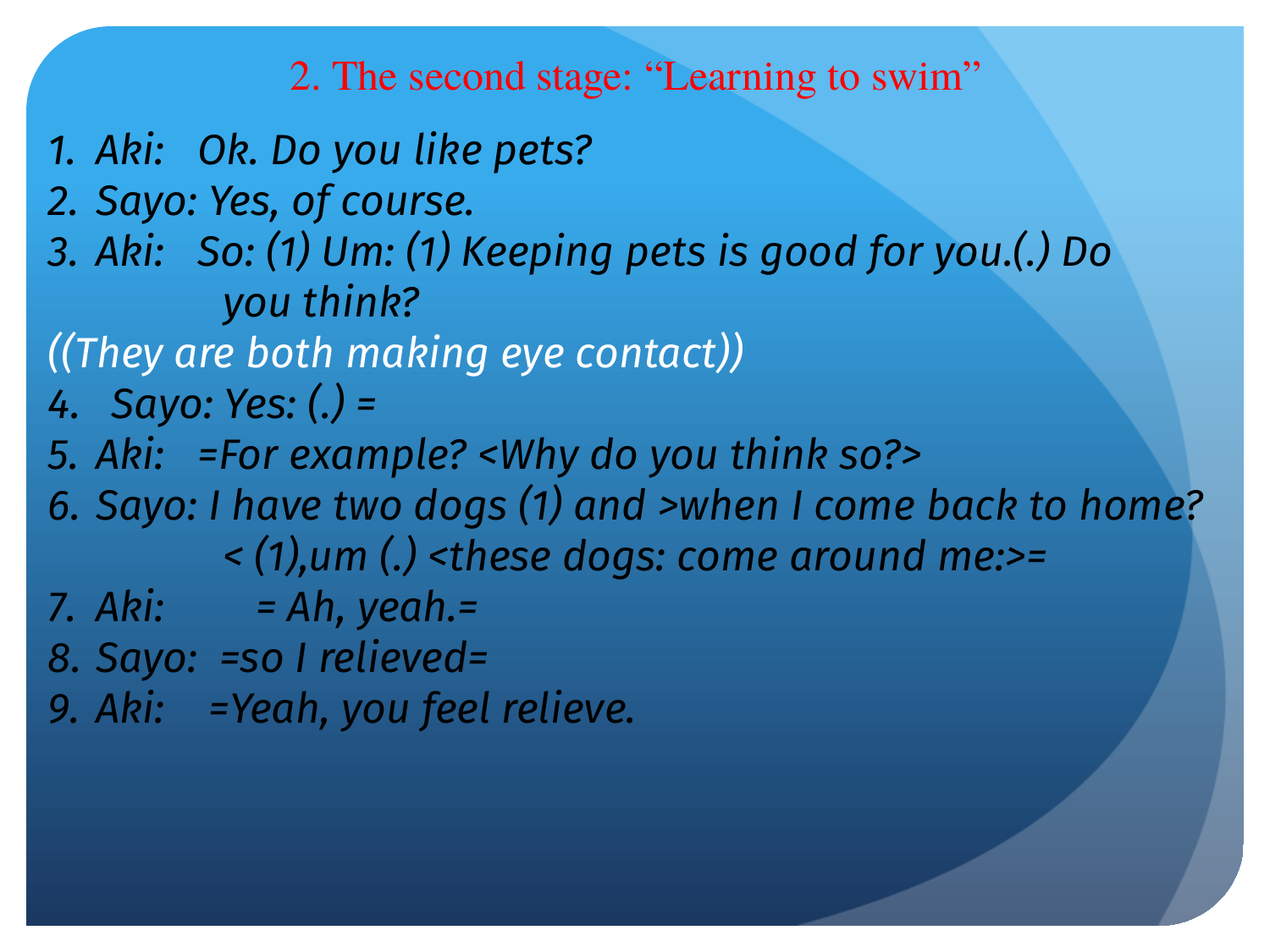

2. The second stage: “Learning to swim”

Aki:   Ok. Do you like pets?
Sayo: Yes, of course.
Aki:   So: (1) Um: (1) Keeping pets is good for you.(.) Do 	you think?
((They are both making eye contact))
Sayo: Yes: (.) =
Aki:   =For example? <Why do you think so?>
Sayo: I have two dogs (1) and >when I come back to home?	< (1),um (.) <these dogs: come around me:>=
Aki:	   = Ah, yeah.=
Sayo:  =so I relieved=
Aki:    =Yeah, you feel relieve.